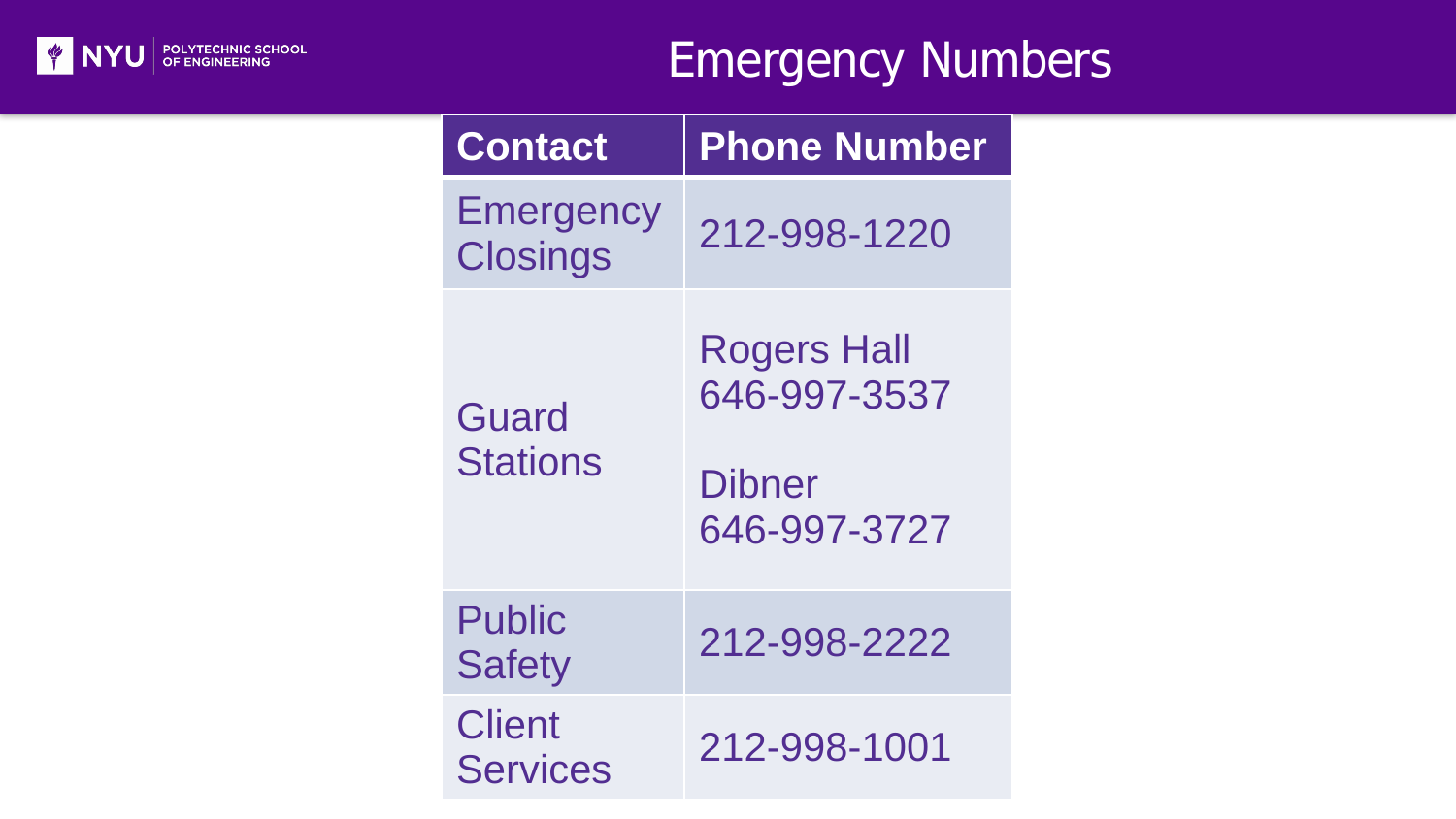

Emergency Numbers
| Contact | Phone Number |
| --- | --- |
| Emergency Closings | 212-998-1220 |
| Guard Stations | Rogers Hall 646-997-3537 Dibner 646-997-3727 |
| Public Safety | 212-998-2222 |
| Client Services | 212-998-1001 |